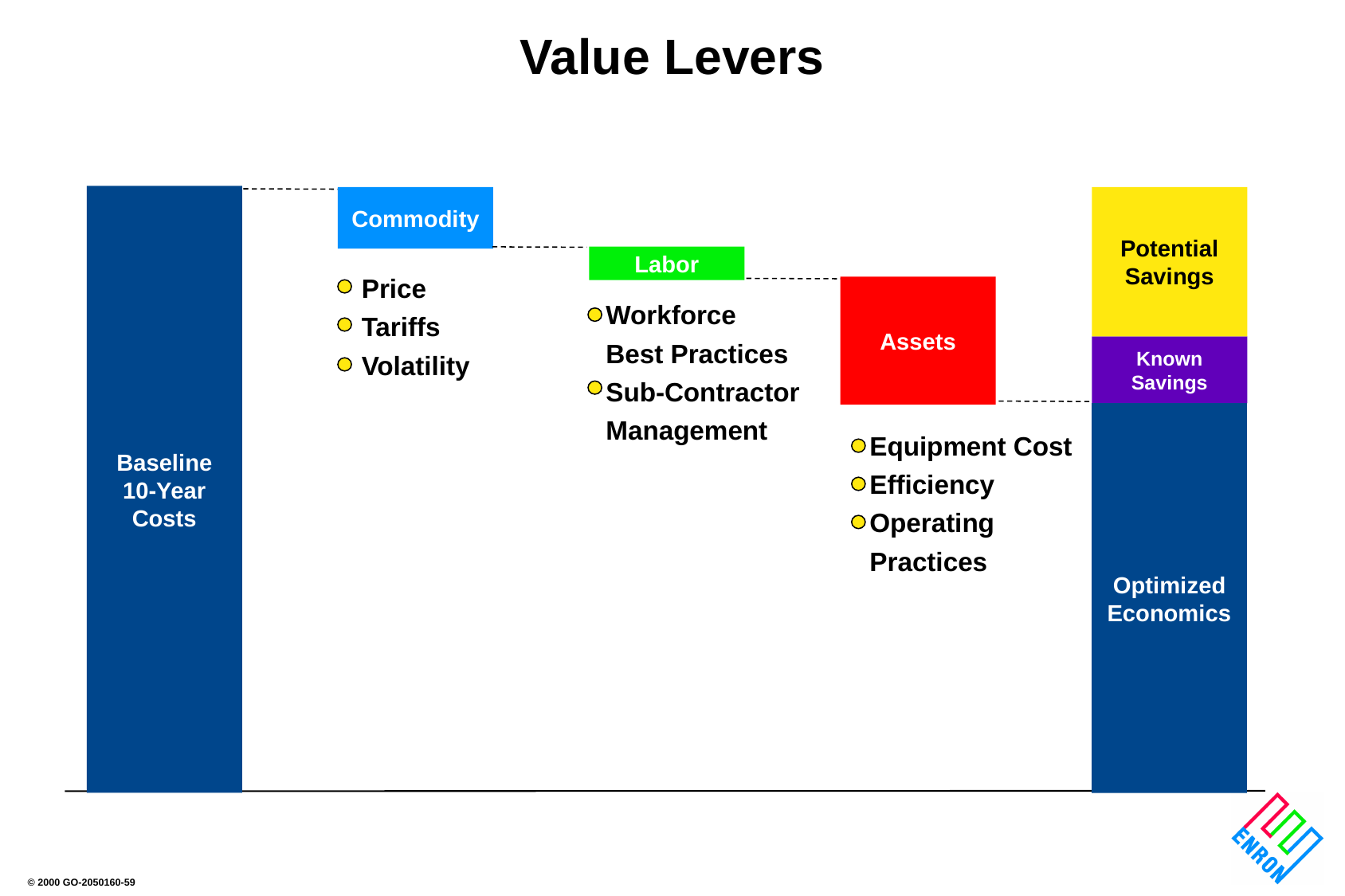

# Value Levers
Baseline
10-Year
Costs
Commodity
Potential
Savings

Labor

Price
Tariffs
Volatility
Assets

Workforce
Best Practices
Sub-Contractor
Management

Known
Savings

Optimized
Economics
Equipment Cost
Efficiency
Operating
Practices